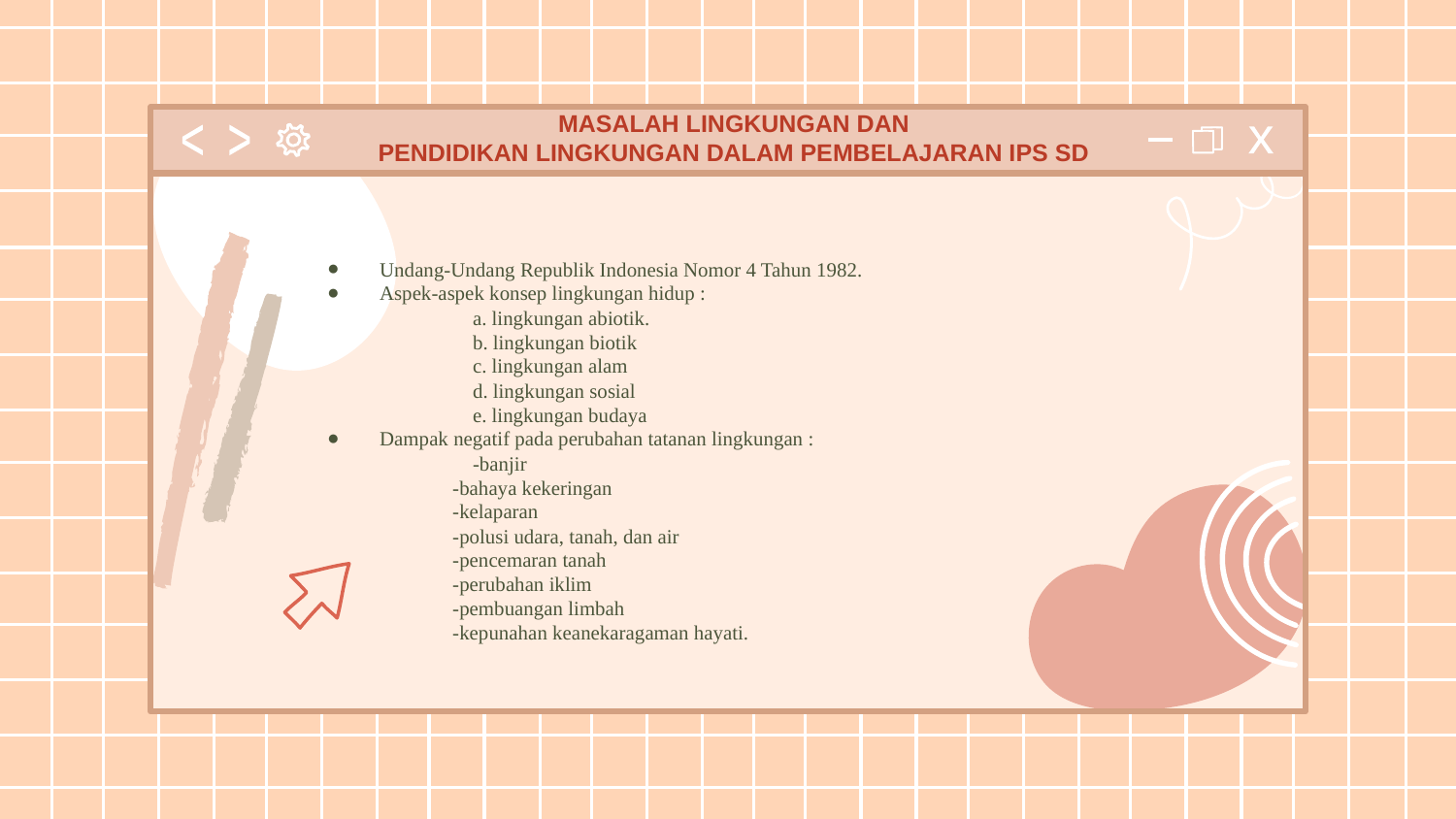

MASALAH LINGKUNGAN DAN
PENDIDIKAN LINGKUNGAN DALAM PEMBELAJARAN IPS SD

Undang-Undang Republik Indonesia Nomor 4 Tahun 1982.
Aspek-aspek konsep lingkungan hidup :
	a. lingkungan abiotik.
	b. lingkungan biotik
	c. lingkungan alam
	d. lingkungan sosial
	e. lingkungan budaya
Dampak negatif pada perubahan tatanan lingkungan :
	-banjir
		-bahaya kekeringan
		-kelaparan
		-polusi udara, tanah, dan air
		-pencemaran tanah
		-perubahan iklim
		-pembuangan limbah
		-kepunahan keanekaragaman hayati.